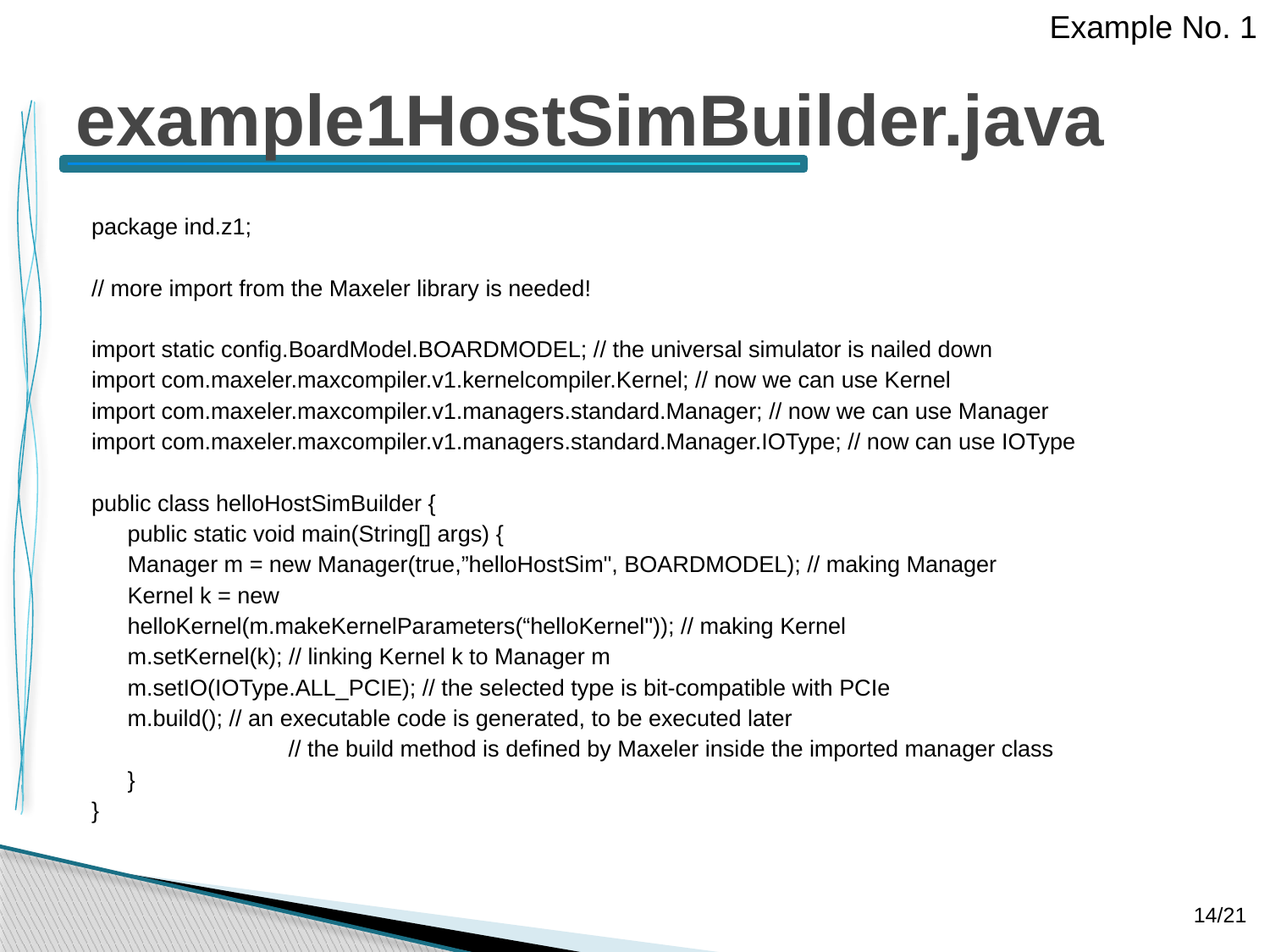

Example No. 1
# example1HostSimBuilder.java
package ind.z1;

// more import from the Maxeler library is needed!

import static config.BoardModel.BOARDMODEL; // the universal simulator is nailed down
import com.maxeler.maxcompiler.v1.kernelcompiler.Kernel; // now we can use Kernel
import com.maxeler.maxcompiler.v1.managers.standard.Manager; // now we can use Manager
import com.maxeler.maxcompiler.v1.managers.standard.Manager.IOType; // now can use IOType

public class helloHostSimBuilder {
	public static void main(String[] args) {
		Manager m = new Manager(true,”helloHostSim", BOARDMODEL); // making Manager
		Kernel k = new
			helloKernel(m.makeKernelParameters(“helloKernel")); // making Kernel
		m.setKernel(k); // linking Kernel k to Manager m
		m.setIO(IOType.ALL_PCIE); // the selected type is bit-compatible with PCIe
		m.build(); // an executable code is generated, to be executed later
                               // the build method is defined by Maxeler inside the imported manager class
	}
}